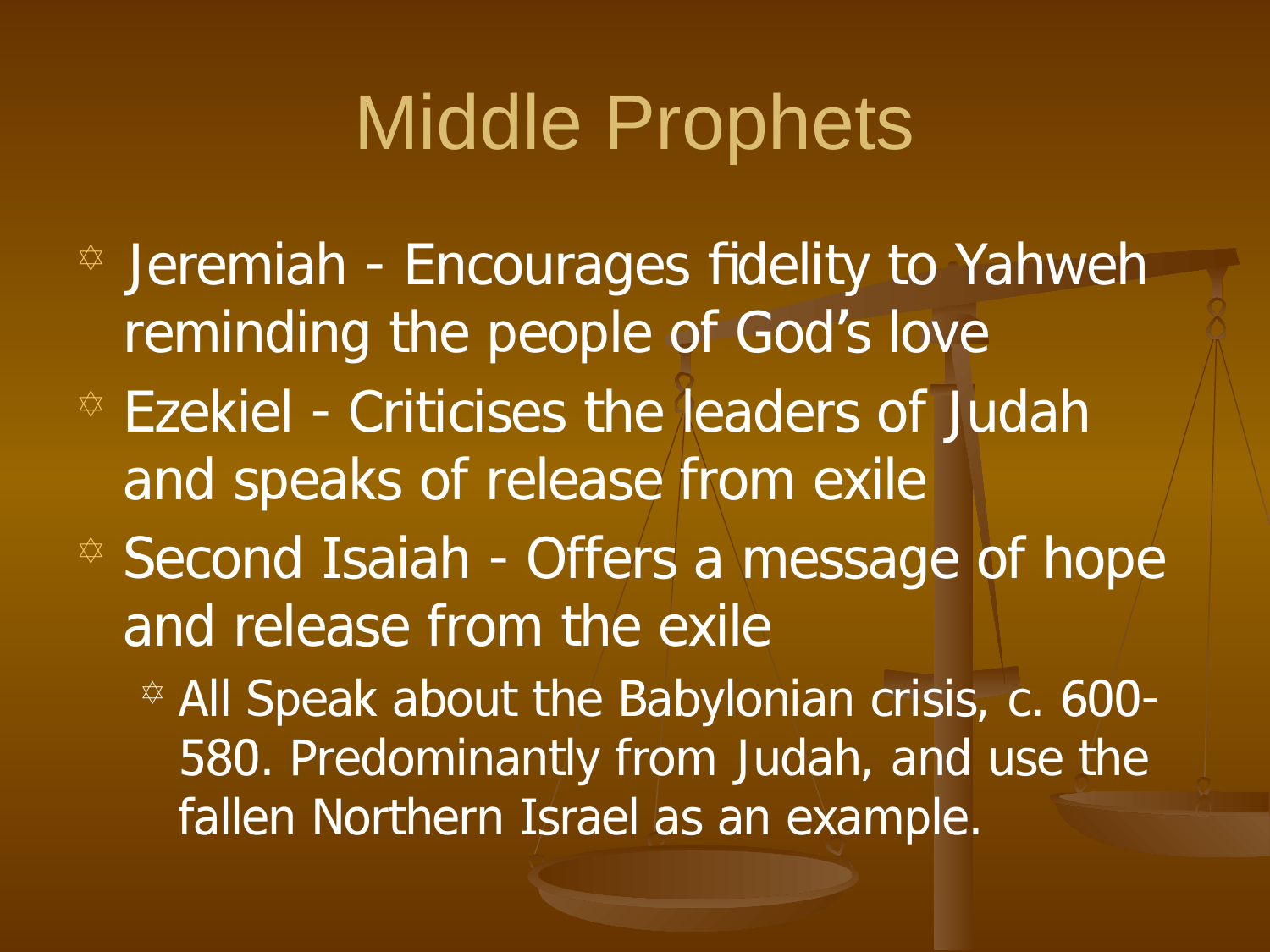

Middle Prophets
Jeremiah - Encourages fidelity to Yahweh reminding the people of God’s love
Ezekiel - Criticises the leaders of Judah and speaks of release from exile
Second Isaiah - Offers a message of hope and release from the exile
All Speak about the Babylonian crisis, c. 600-580. Predominantly from Judah, and use the fallen Northern Israel as an example.